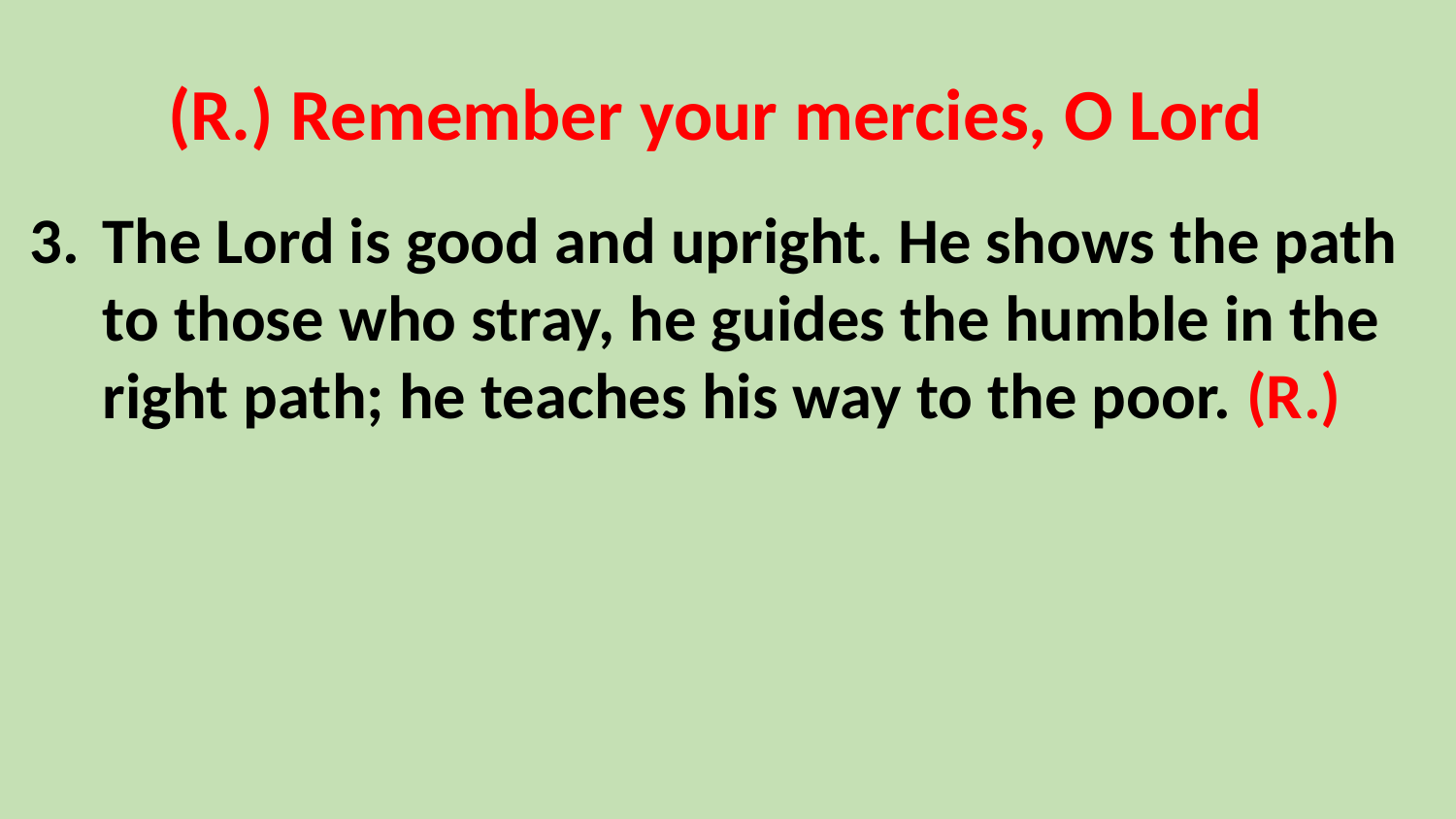

(R.) Remember your mercies, O Lord
3.	The Lord is good and upright. He shows the path to those who stray, he guides the humble in the right path; he teaches his way to the poor. (R.)